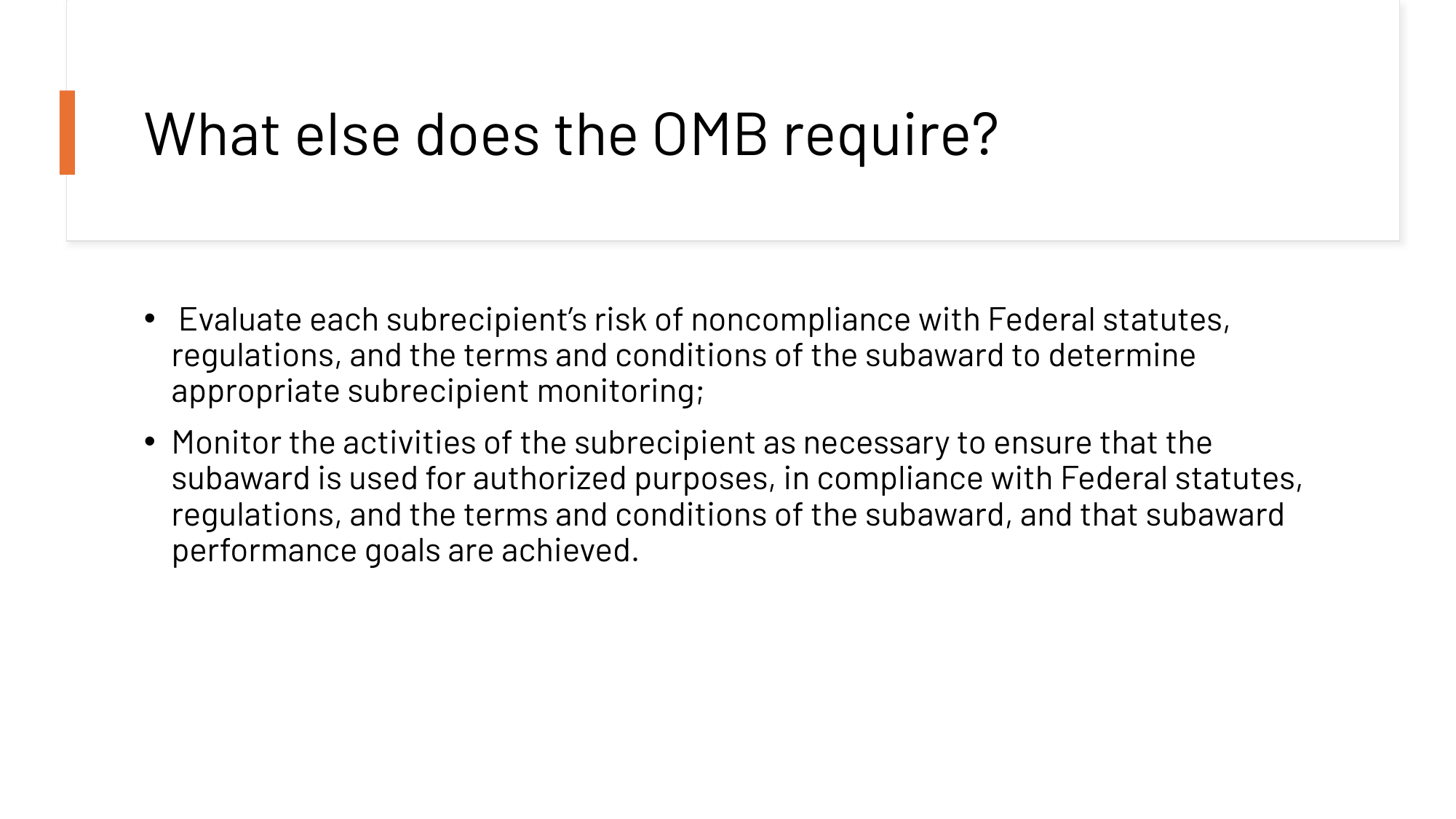

# What else does the OMB require?

 Evaluate each subrecipient’s risk of noncompliance with Federal statutes, regulations, and the terms and conditions of the subaward to determine appropriate subrecipient monitoring;
Monitor the activities of the subrecipient as necessary to ensure that the subaward is used for authorized purposes, in compliance with Federal statutes, regulations, and the terms and conditions of the subaward, and that subaward performance goals are achieved.